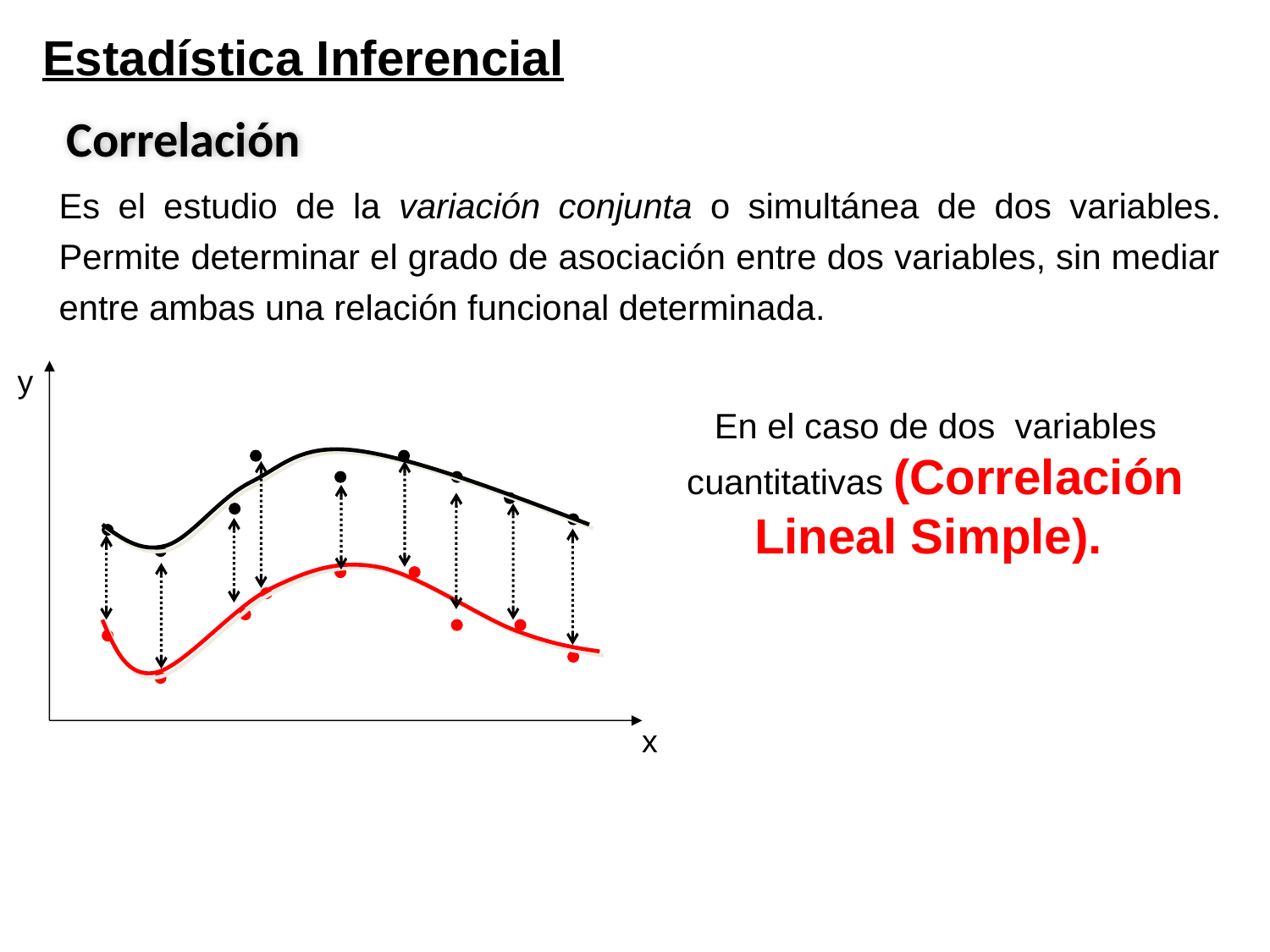

Estadística Inferencial
Correlación
Es el estudio de la variación conjunta o simultánea de dos variables. Permite determinar el grado de asociación entre dos variables, sin mediar entre ambas una relación funcional determinada.
y

x

En el caso de dos  variables cuantitativas (Correlación Lineal Simple).